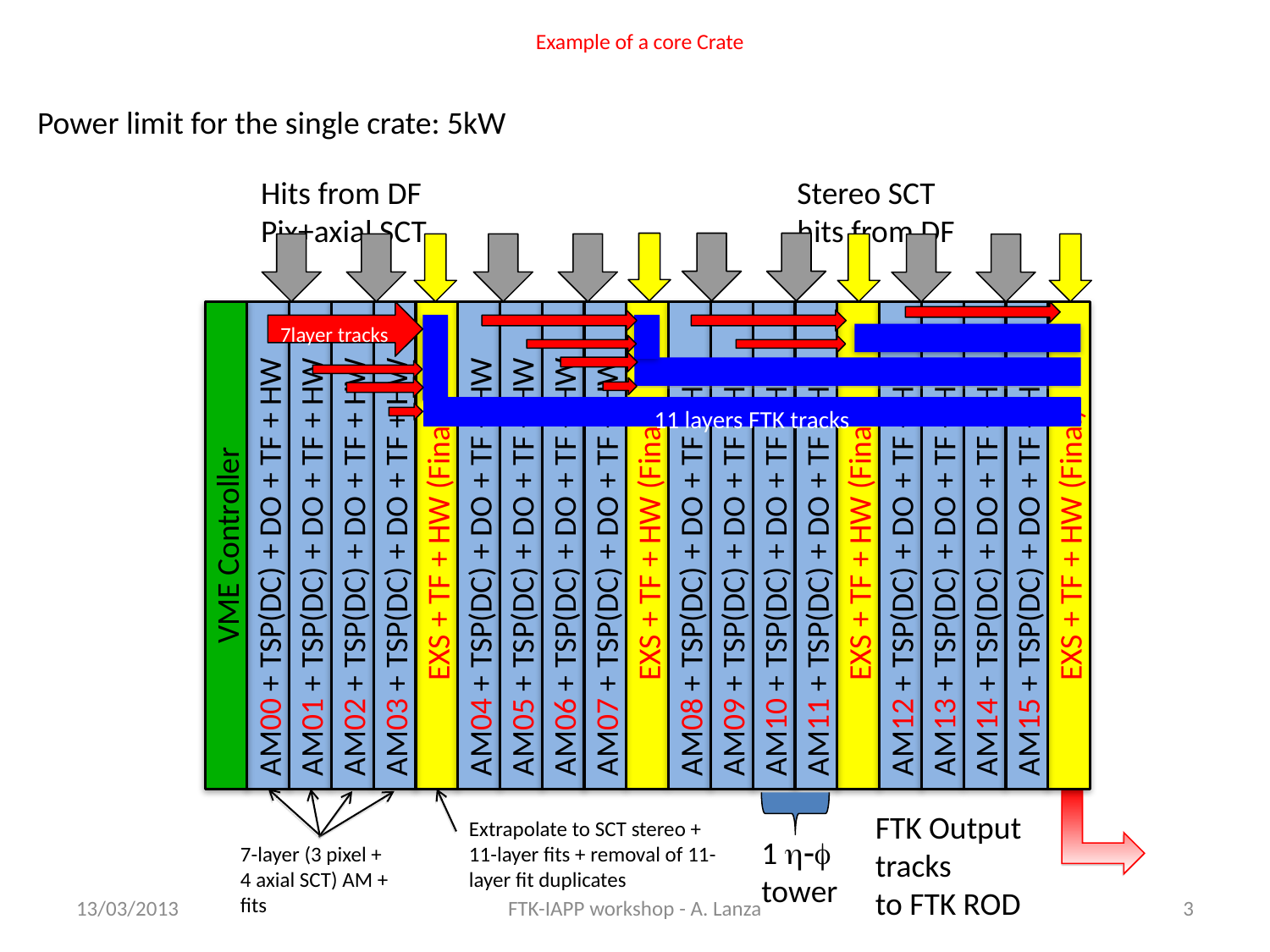

# Example of a core Crate
Power limit for the single crate: 5kW
Hits from DF
Pix+axial SCT

7layer tracks

AM09 + TSP(DC) + DO + TF + HW
EXS + TF + HW (Final)

EXS + TF + HW (Final)
AM04 + TSP(DC) + DO + TF + HW
AM06 + TSP(DC) + DO + TF + HW
AM07 + TSP(DC) + DO + TF + HW
AM08 + TSP(DC) + DO + TF + HW
AM10 + TSP(DC) + DO + TF + HW
AM11 + TSP(DC) + DO + TF + HW
EXS + TF + HW (Final)
AM12 + TSP(DC) + DO + TF + HW
AM13 + TSP(DC) + DO + TF + HW
AM14 + TSP(DC) + DO + TF + HW
AM15 + TSP(DC) + DO + TF + HW
EXS + TF + HW (Final)
VME Controller
AM00 + TSP(DC) + DO + TF + HW
AM01 + TSP(DC) + DO + TF + HW
AM02 + TSP(DC) + DO + TF + HW
AM03 + TSP(DC) + DO + TF + HW
AM05 + TSP(DC) + DO + TF + HW

11 layers FTK tracks

Stereo SCT
hits from DF
FTK Output tracks
to FTK ROD
7-layer (3 pixel + 4 axial SCT) AM + fits
1 η−φ
tower
Extrapolate to SCT stereo +  11-layer fits + removal of 11-layer fit duplicates

13/03/2013
FTK-IAPP workshop - A. Lanza
3